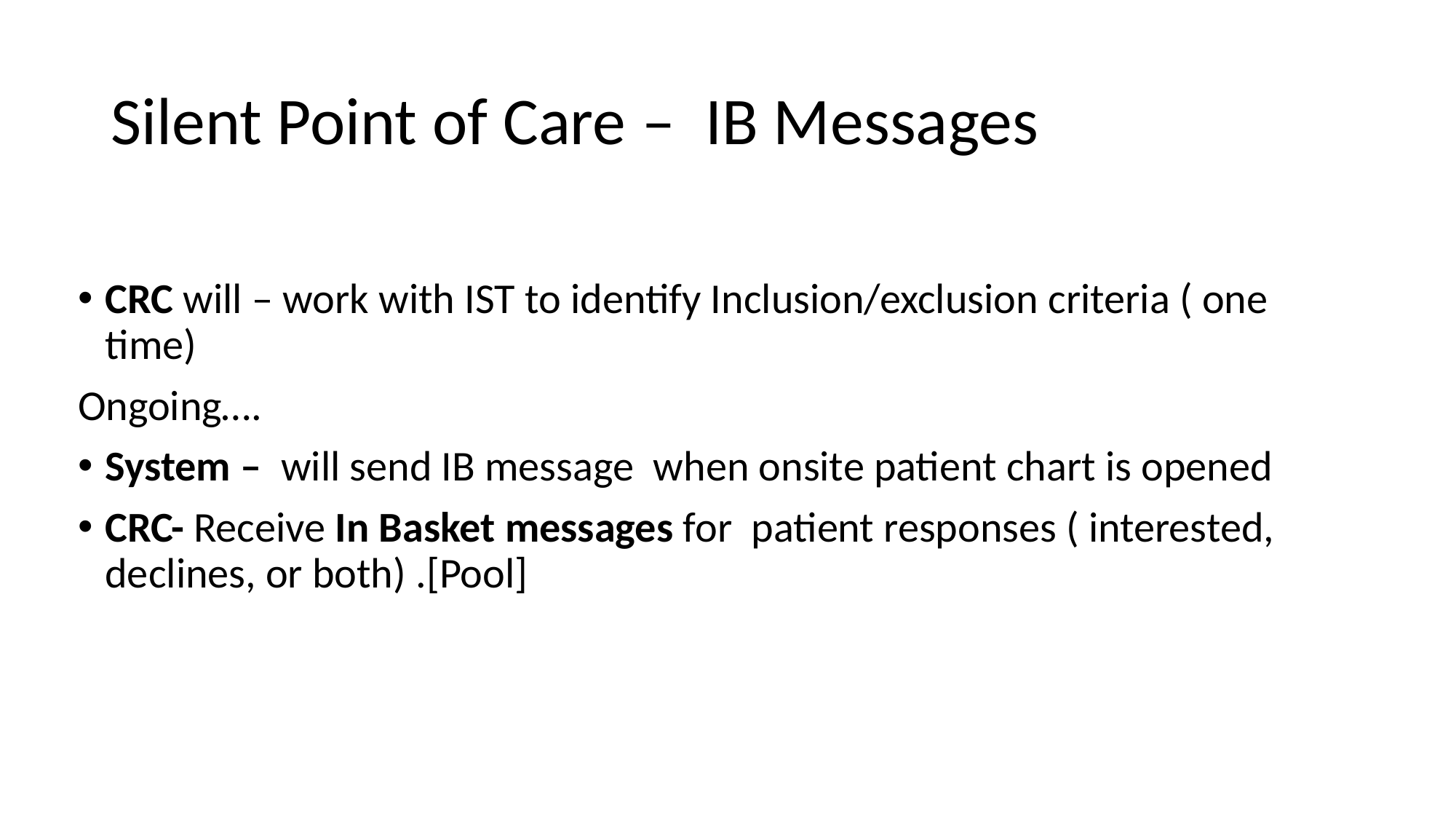

# Silent Point of Care –  IB Messages
CRC will – work with IST to identify Inclusion/exclusion criteria ( one time)
Ongoing….
System –  will send IB message  when onsite patient chart is opened
CRC- Receive In Basket messages for  patient responses ( interested, declines, or both) .[Pool]